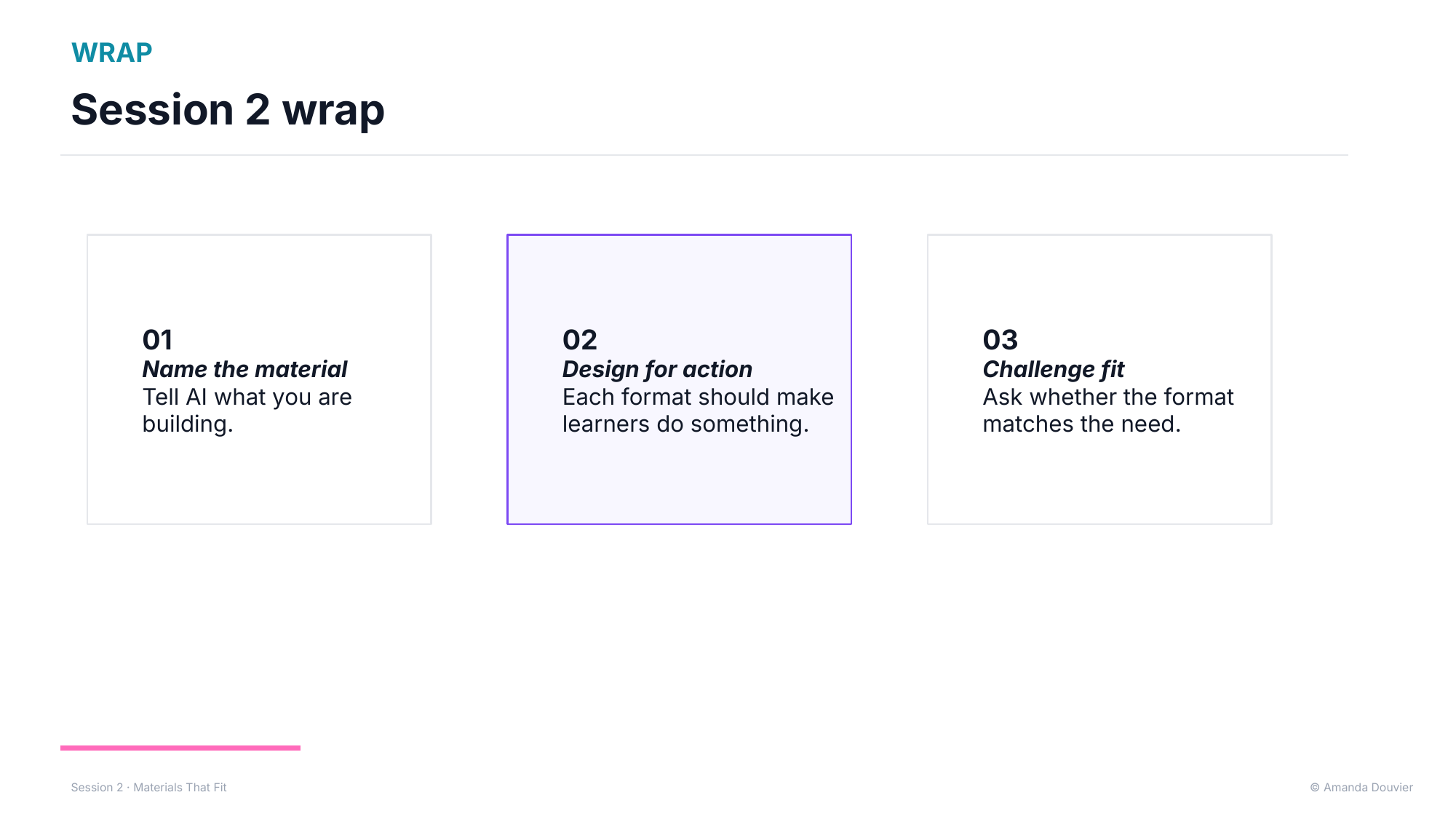

WRAP
Session 2 wrap
01
Name the material
Tell AI what you are building.
02
Design for action
Each format should make learners do something.
03
Challenge fit
Ask whether the format matches the need.
© Amanda Douvier
Session 2 · Materials That Fit